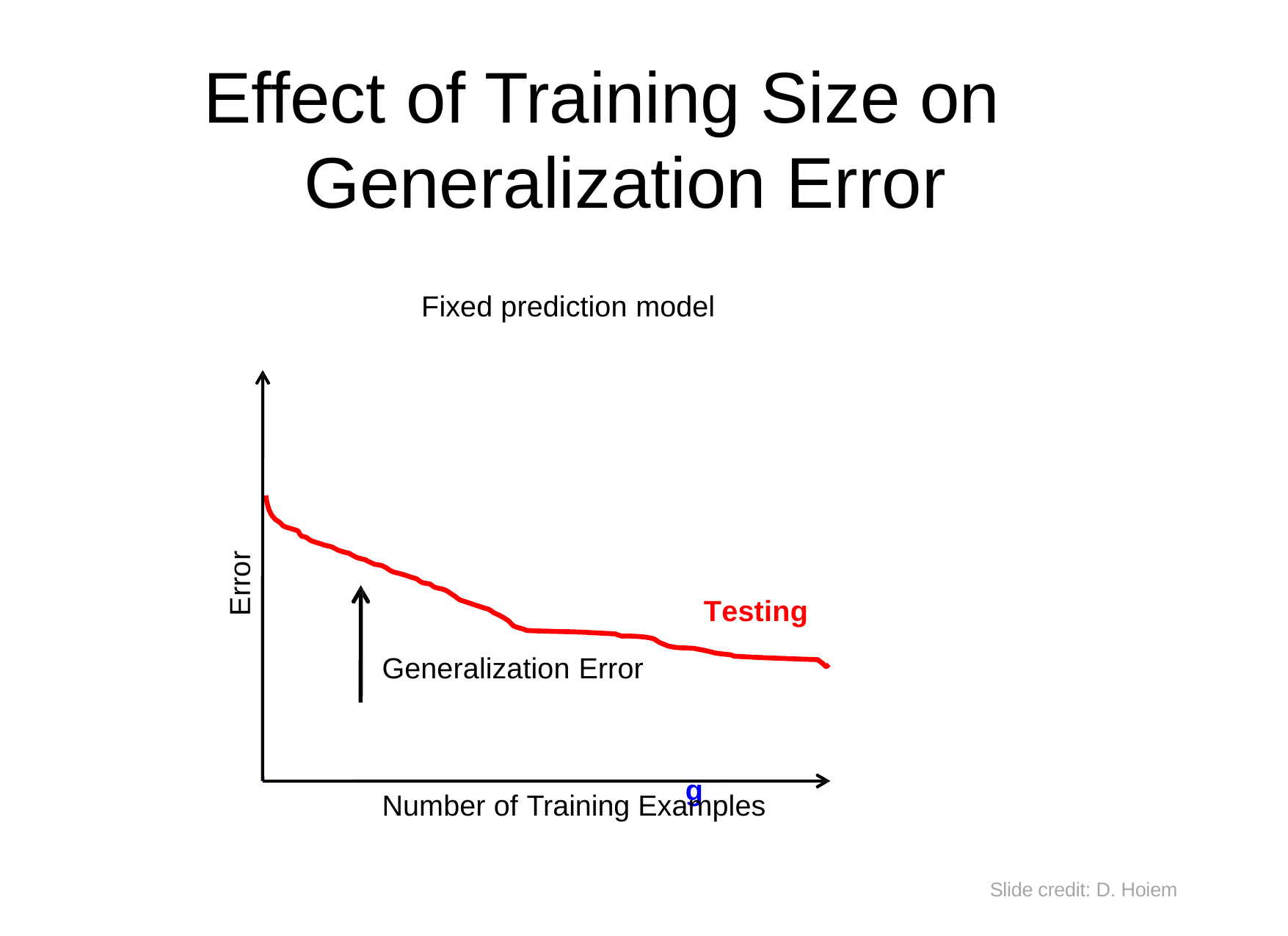

# Effect of Training Size on  Generalization Error
Fixed prediction model

Error

Testing
Generalization Error

Training

Number of Training Examples
Slide credit: D. Hoiem